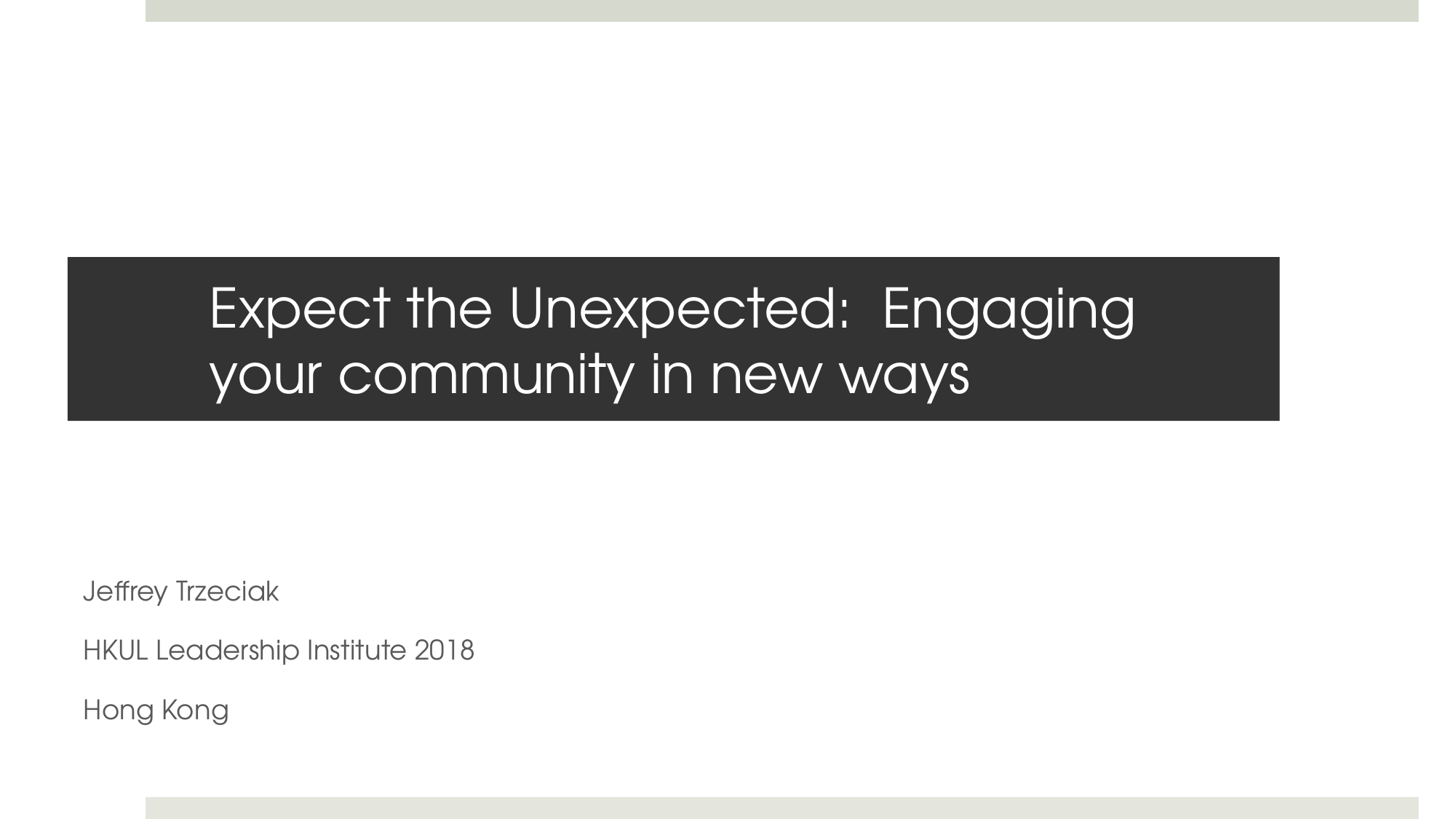

# Expect the Unexpected:  Engaging your community in new ways
Jeffrey Trzeciak
HKUL Leadership Institute 2018
Hong Kong